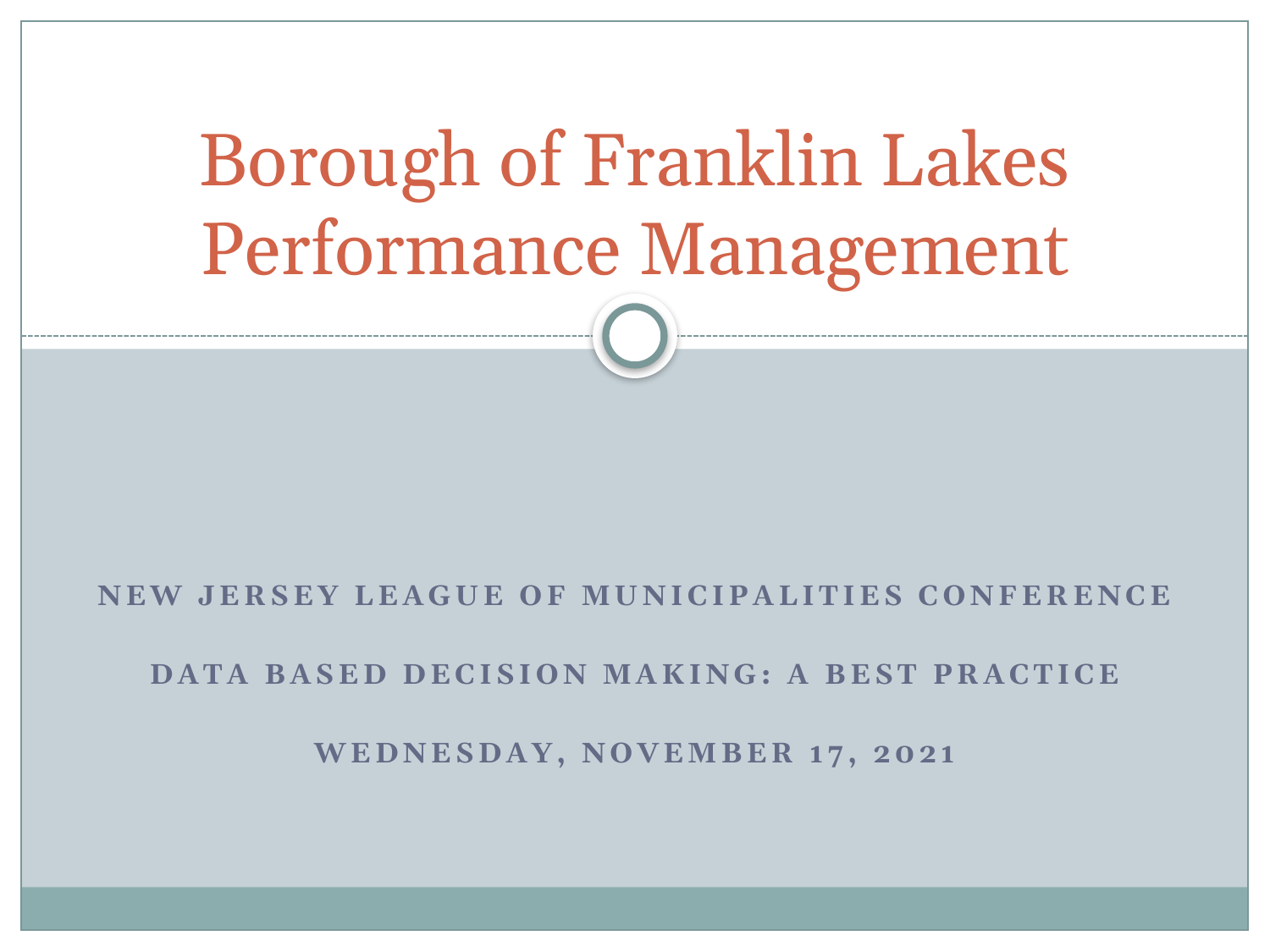

# Borough of Franklin Lakes Performance Management
New jersey League of municipalities conference

Data based decision making: a best practice

wednesday, November 17, 2021